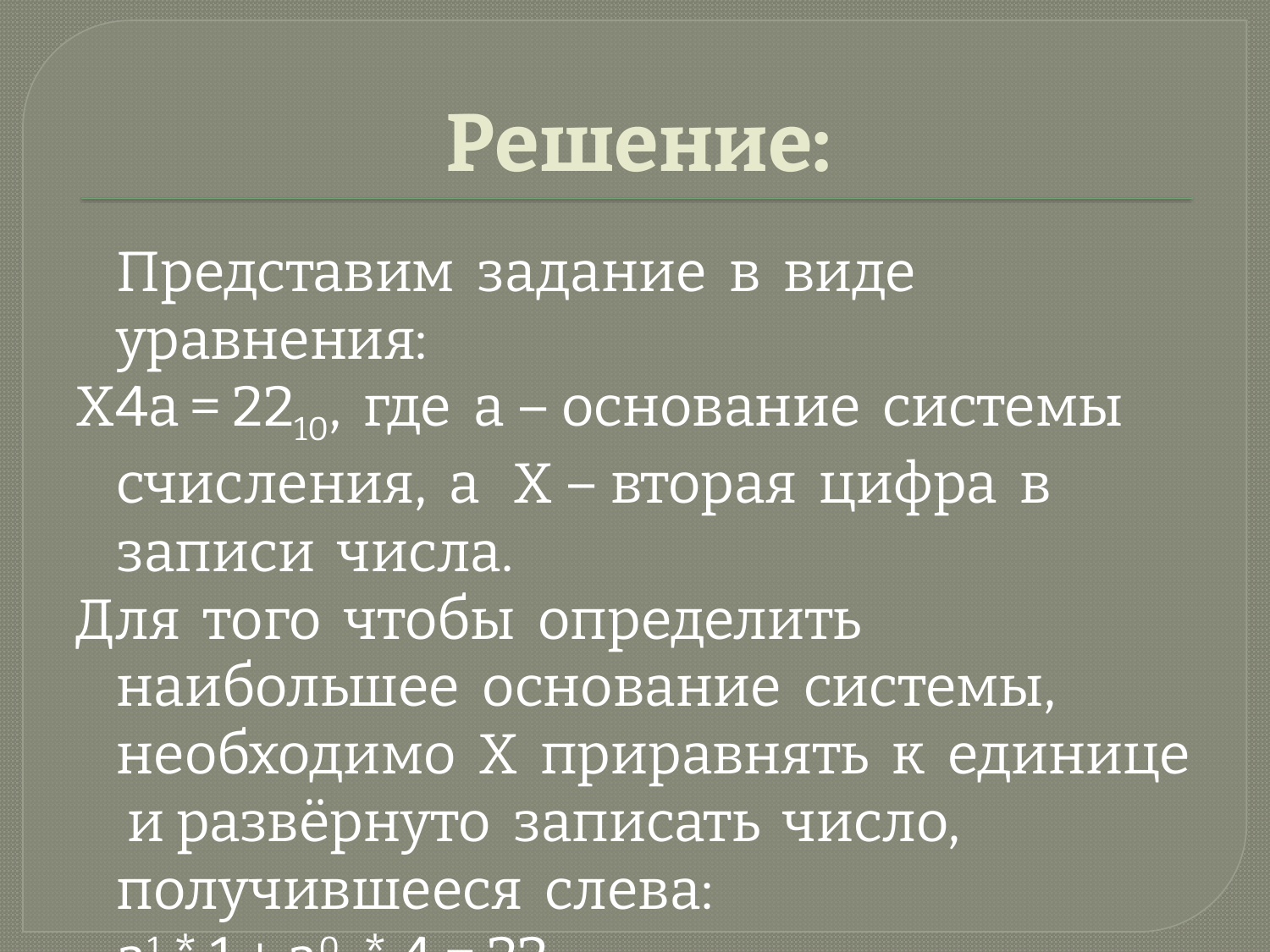

# Решение:
	Представим  задание  в  виде  уравнения:
Х4а = 2210,  где  а – основание  системы  счисления,  а   Х – вторая  цифра  в  записи  числа.
Для  того  чтобы  определить  наибольшее  основание  системы,  необходимо  Х  приравнять  к  единице  и развёрнуто  записать  число,  получившееся  слева:
	а1 * 1 + а0  * 4 = 2210